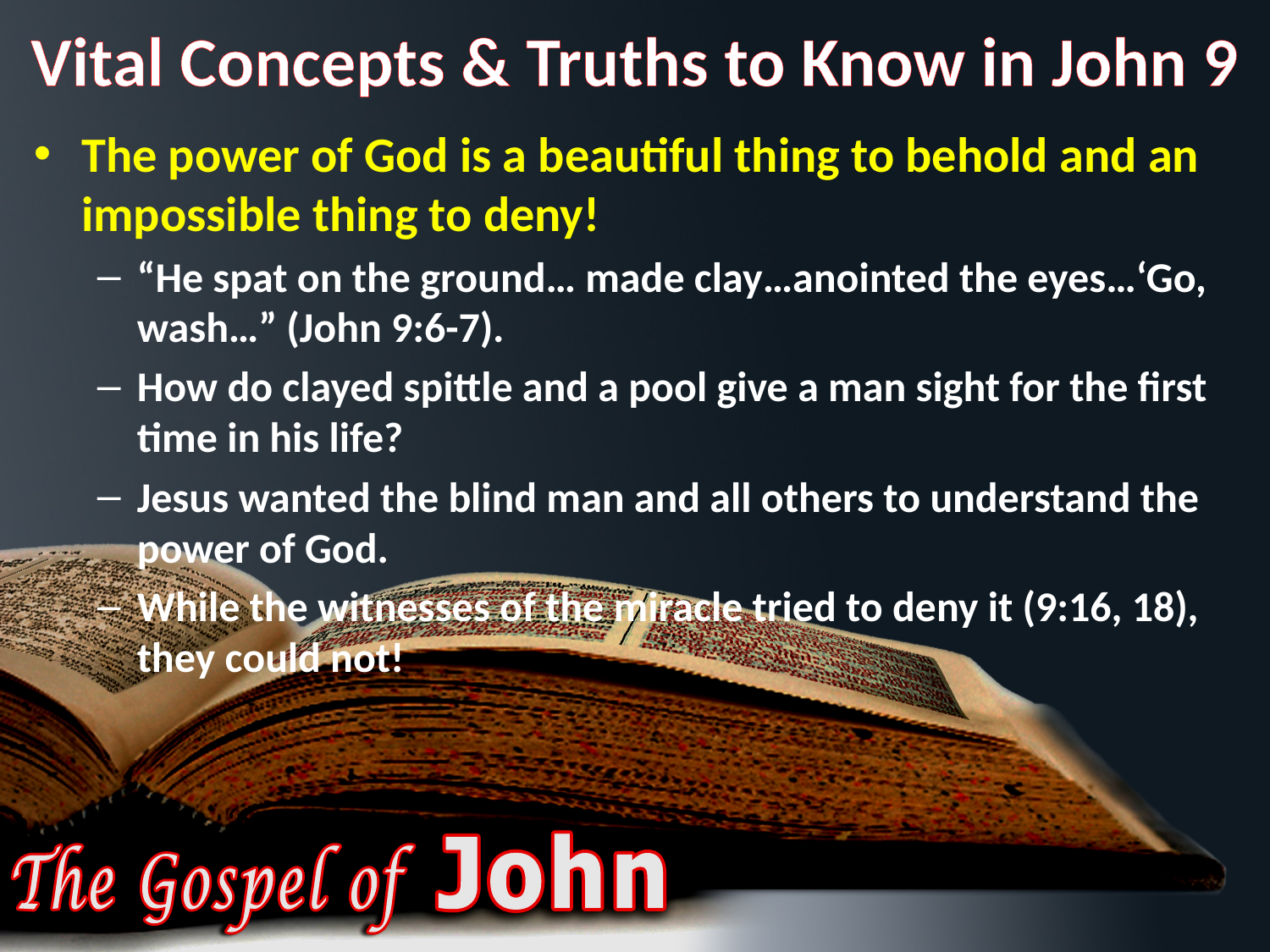

# Vital Concepts & Truths to Know in John 9
The power of God is a beautiful thing to behold and an impossible thing to deny!
“He spat on the ground… made clay…anointed the eyes…‘Go, wash…” (John 9:6-7).
How do clayed spittle and a pool give a man sight for the first time in his life?
Jesus wanted the blind man and all others to understand the power of God.
While the witnesses of the miracle tried to deny it (9:16, 18), they could not!